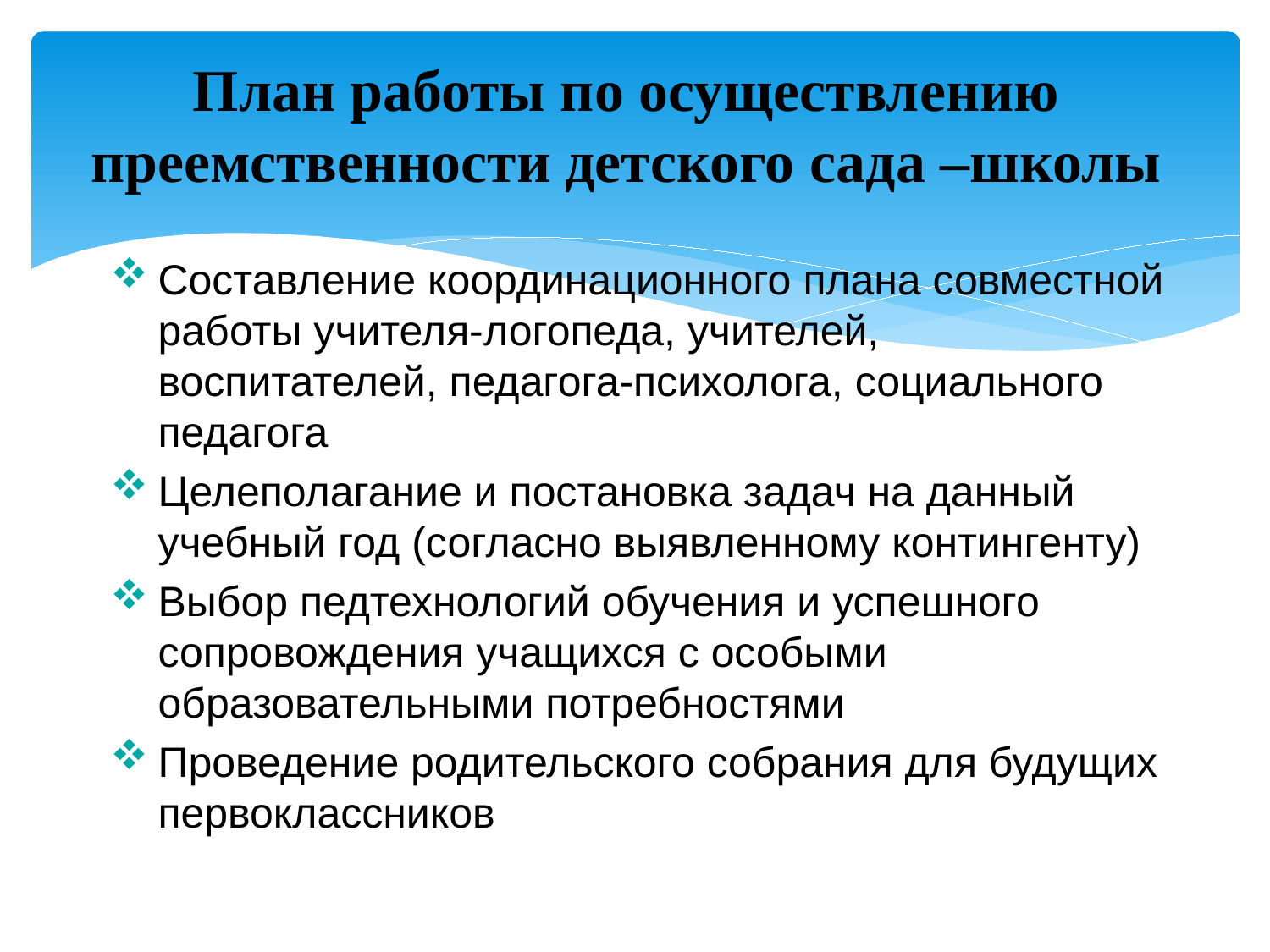

# План работы по осуществлению преемственности детского сада –школы
Составление координационного плана совместной работы учителя-логопеда, учителей,  воспитателей, педагога-психолога, социального педагога
Целеполагание и постановка задач на данный учебный год (согласно выявленному контингенту)
Выбор педтехнологий обучения и успешного сопровождения учащихся с особыми образовательными потребностями
Проведение родительского собрания для будущих первоклассников